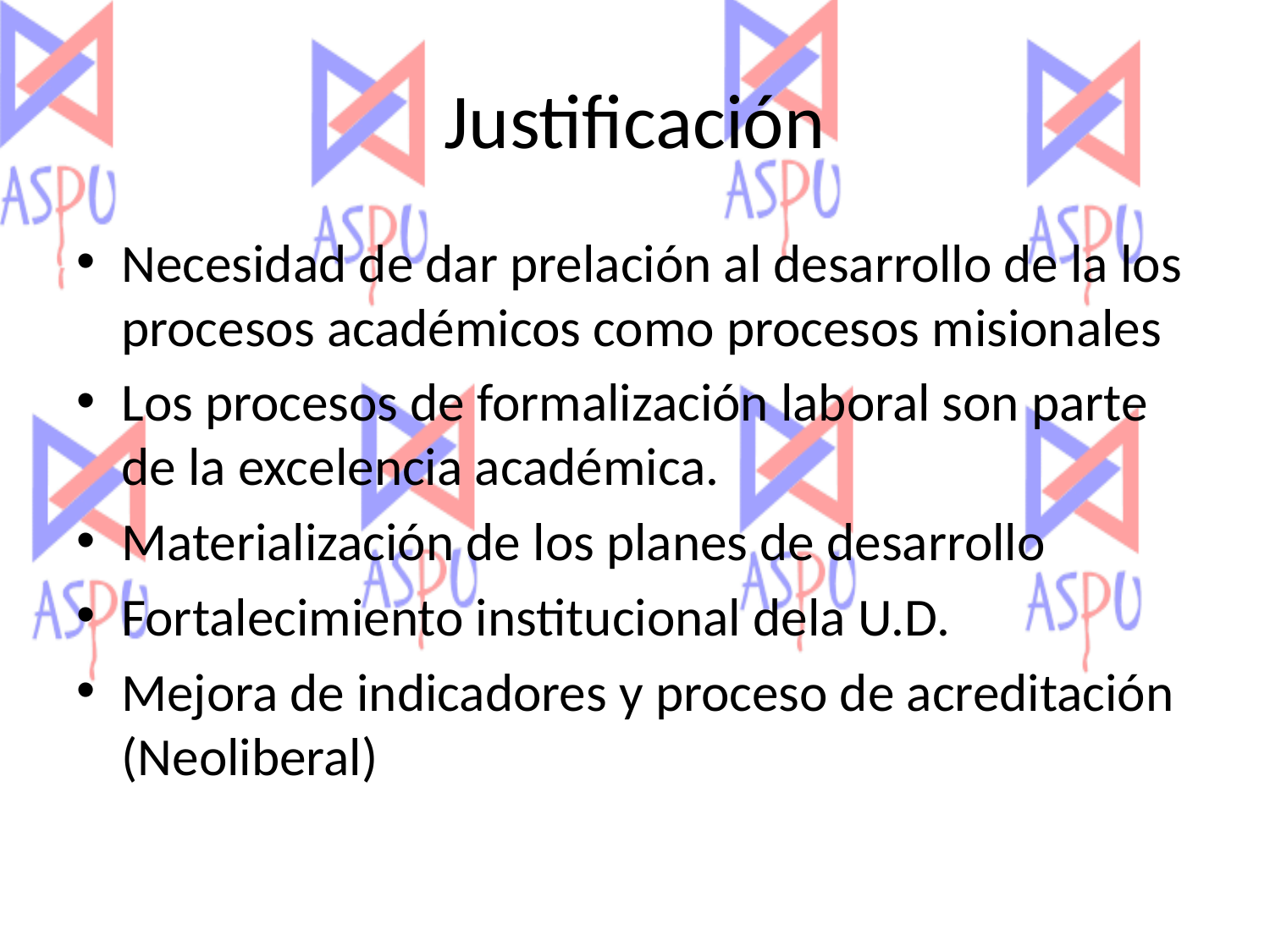

# Justificación
Necesidad de dar prelación al desarrollo de la los procesos académicos como procesos misionales
Los procesos de formalización laboral son parte de la excelencia académica.
Materialización de los planes de desarrollo
Fortalecimiento institucional dela U.D.
Mejora de indicadores y proceso de acreditación (Neoliberal)